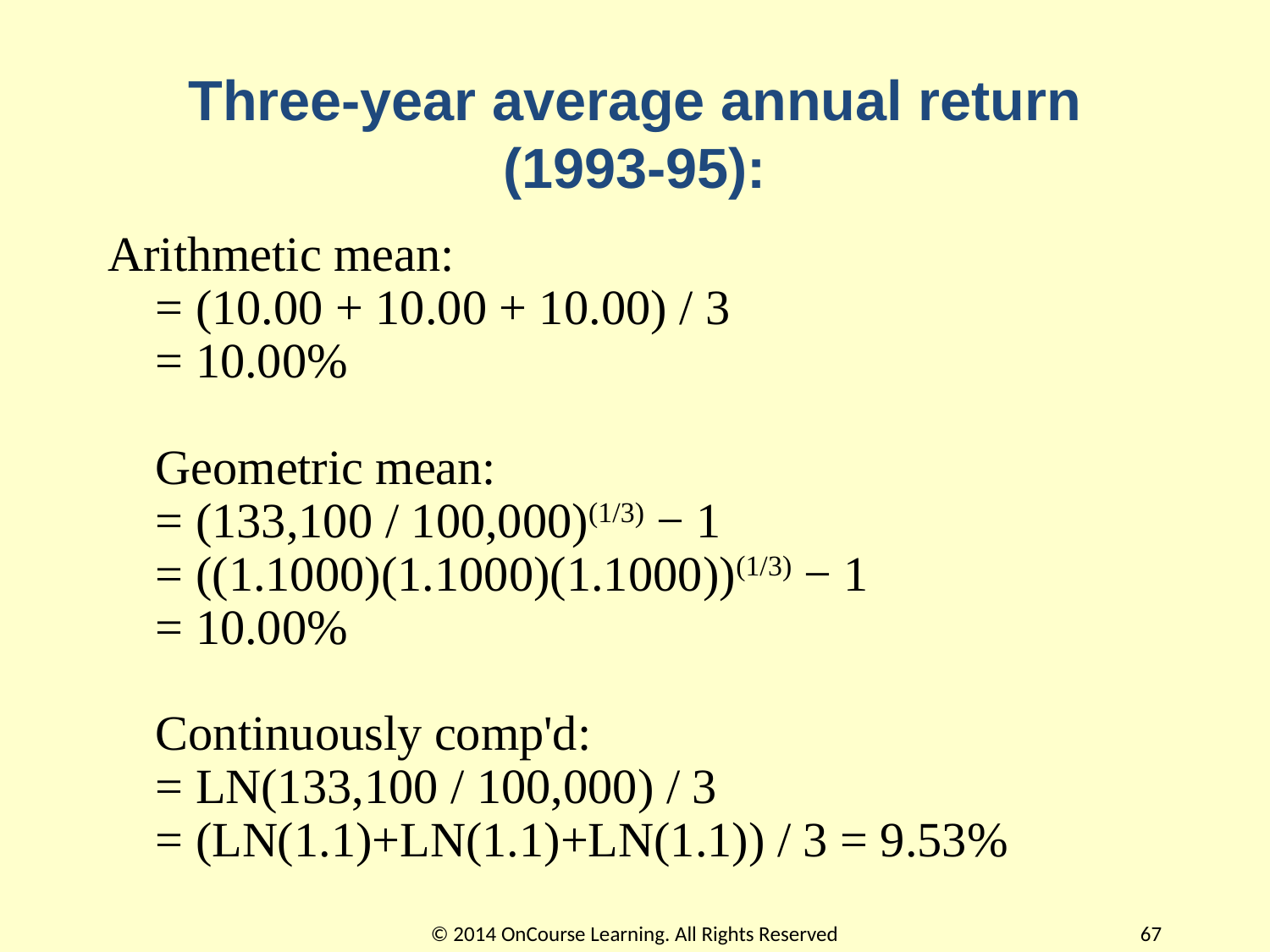

# Three-year average annual return (1993-95):
Arithmetic mean:
= (10.00 + 10.00 + 10.00) / 3
= 10.00%
 
Geometric mean:
= (133,100 / 100,000)(1/3) − 1
= ((1.1000)(1.1000)(1.1000))(1/3) − 1
= 10.00%
 
Continuously comp'd:
= LN(133,100 / 100,000) / 3
= (LN(1.1)+LN(1.1)+LN(1.1)) / 3 = 9.53%
© 2014 OnCourse Learning. All Rights Reserved
67